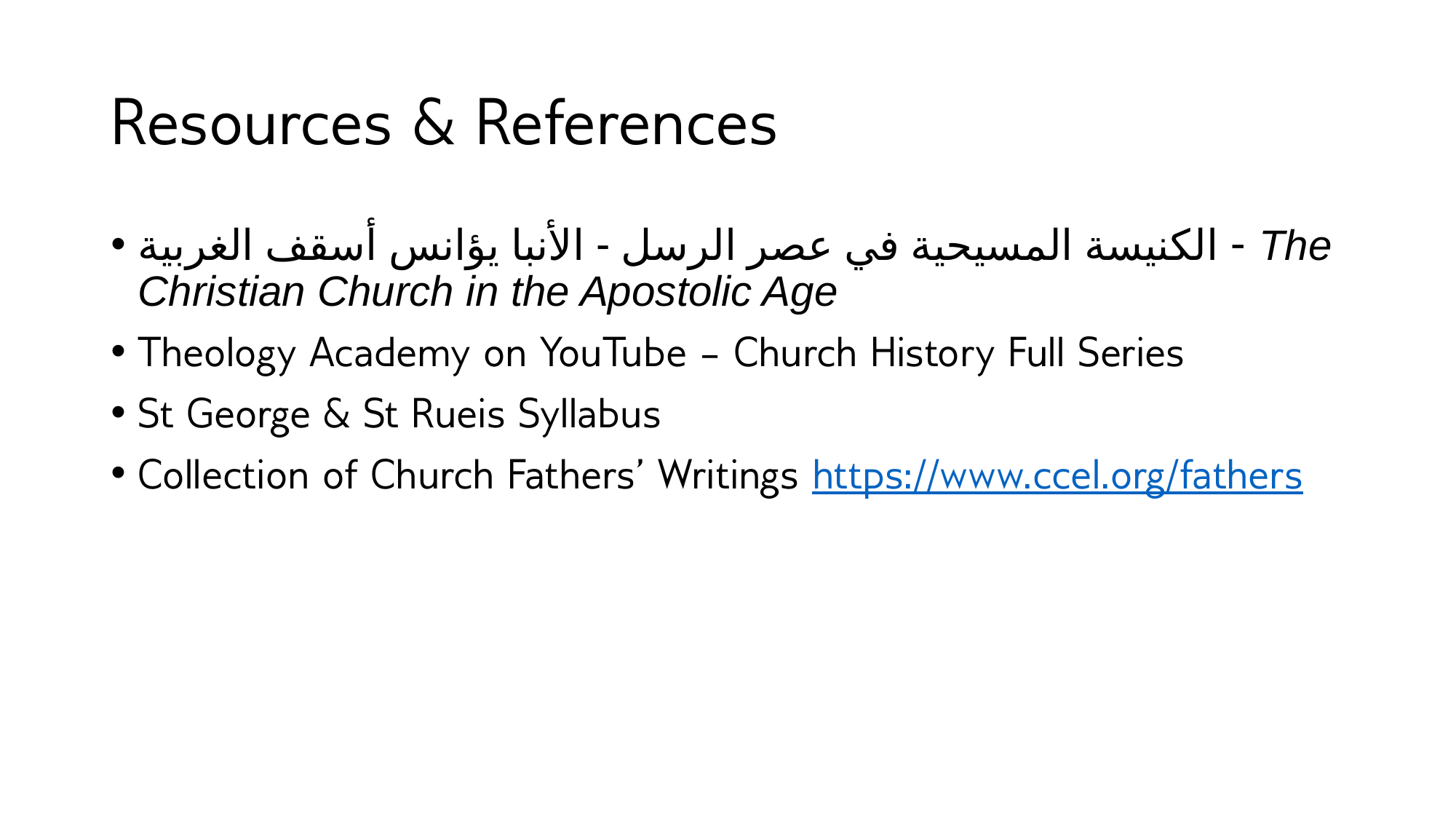

# Resources & References
الكنيسة المسيحية في عصر الرسل - الأنبا يؤانس أسقف الغربية - The Christian Church in the Apostolic Age
Theology Academy on YouTube – Church History Full Series
St George & St Rueis Syllabus
Collection of Church Fathers’ Writings https://www.ccel.org/fathers